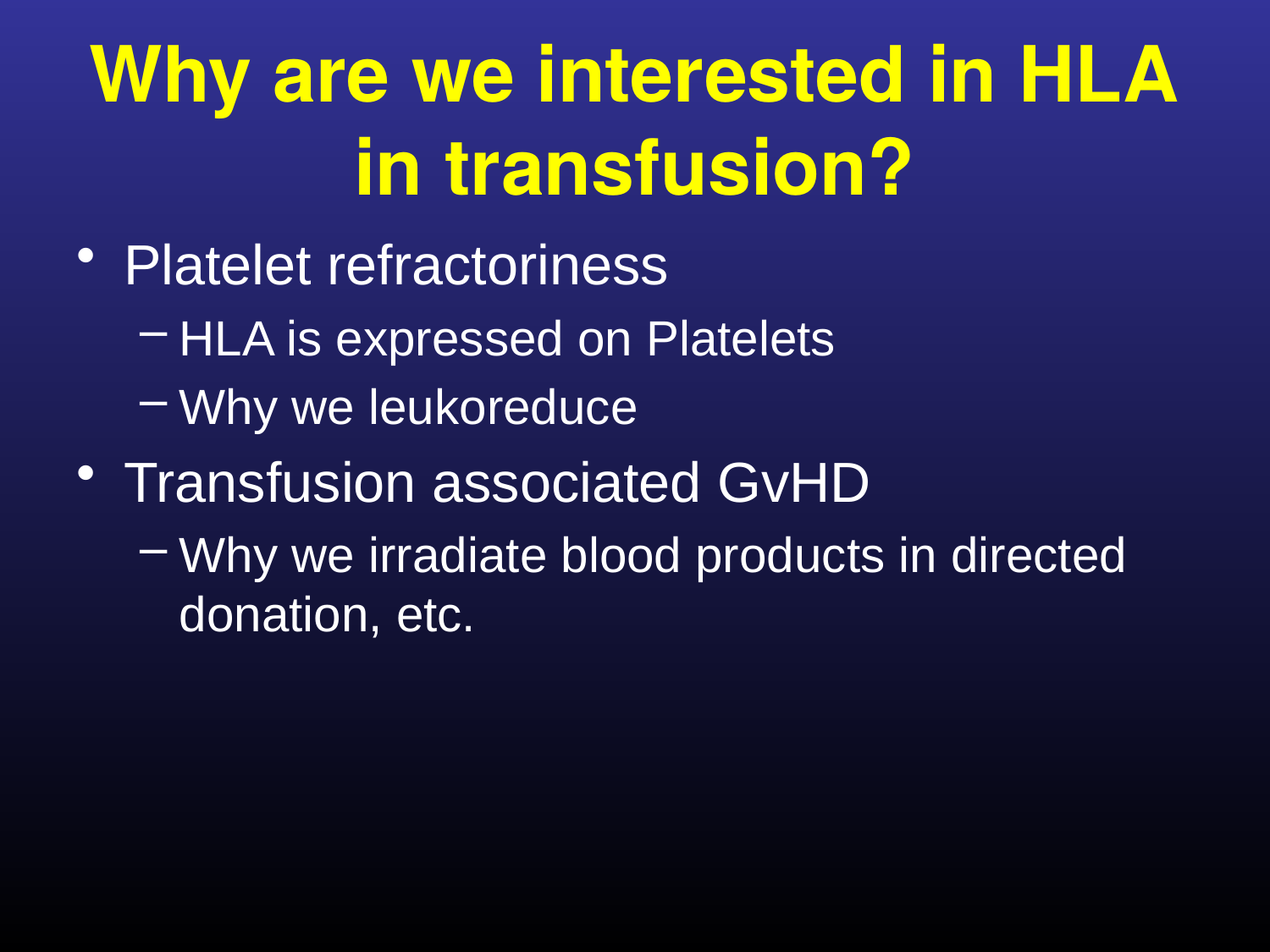

# Why are we interested in HLA in transfusion?
Platelet refractoriness
HLA is expressed on Platelets
Why we leukoreduce
Transfusion associated GvHD
Why we irradiate blood products in directed donation, etc.